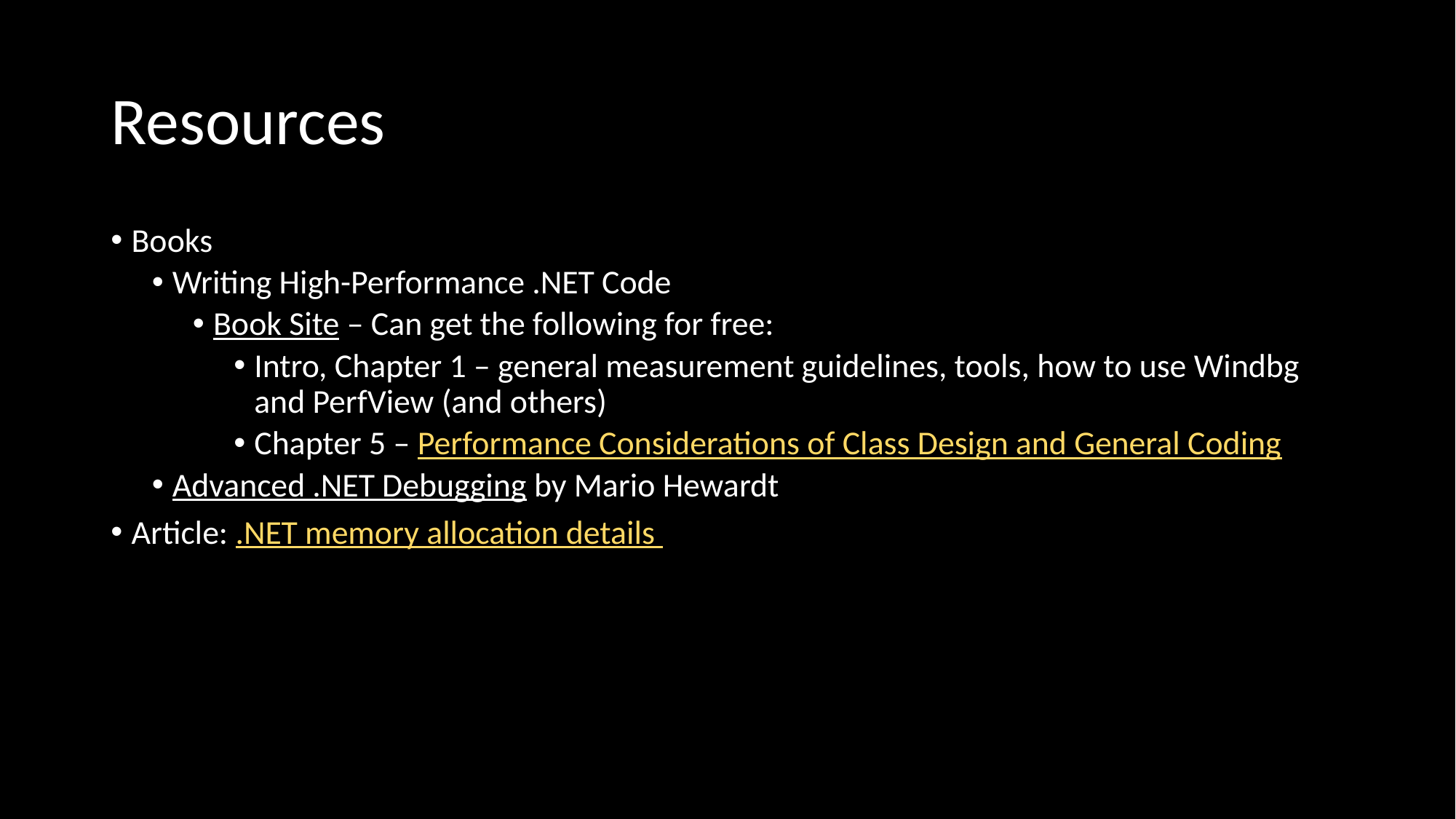

# Resources
Books
Writing High-Performance .NET Code
Book Site – Can get the following for free:
Intro, Chapter 1 – general measurement guidelines, tools, how to use Windbg and PerfView (and others)
Chapter 5 – Performance Considerations of Class Design and General Coding
Advanced .NET Debugging by Mario Hewardt
Article: .NET memory allocation details